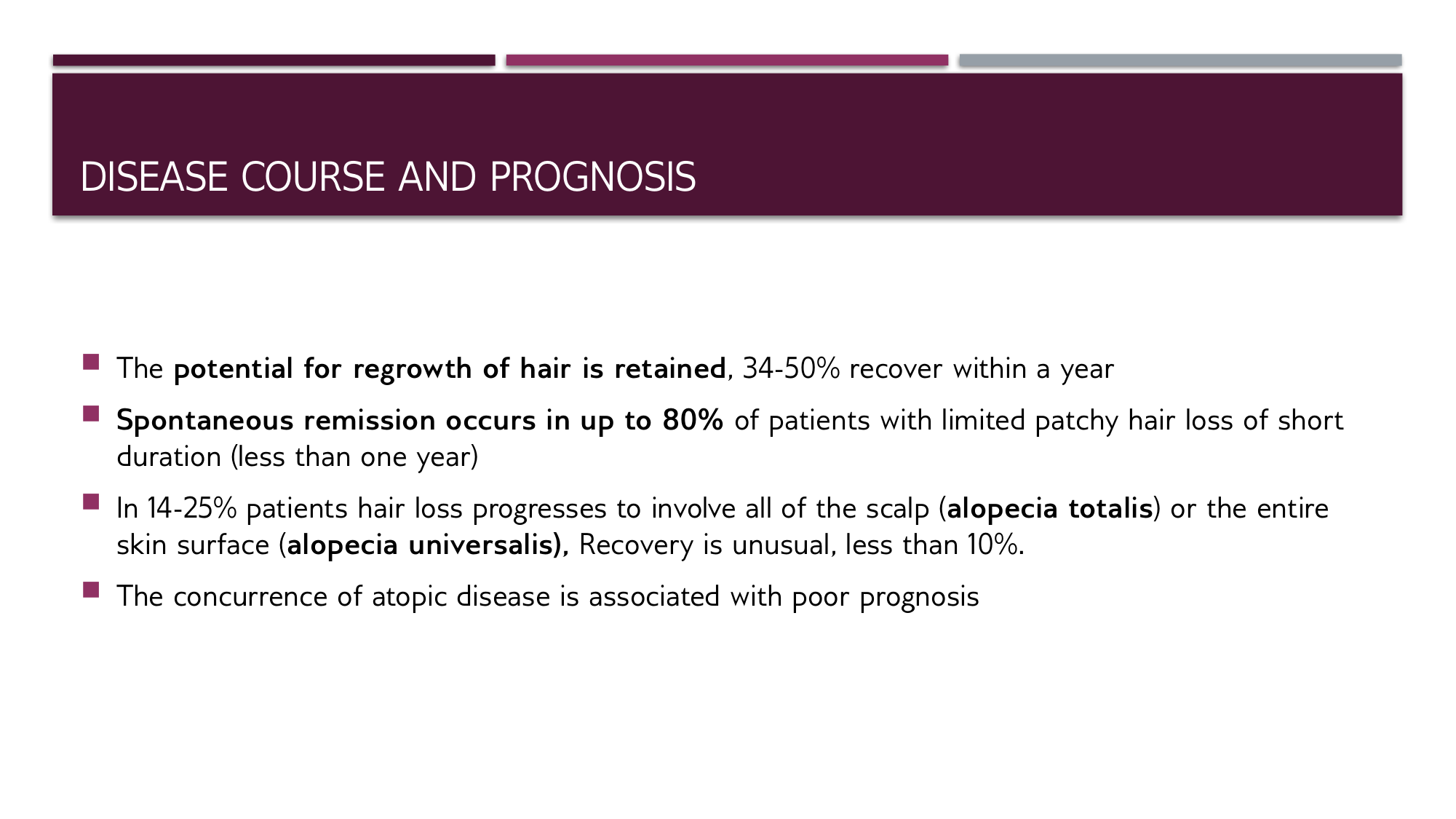

# Disease course and prognosis
The potential for regrowth of hair is retained, 34-50% recover within a year
Spontaneous remission occurs in up to 80% of patients with limited patchy hair loss of short duration (less than one year)
In 14-25% patients hair loss progresses to involve all of the scalp (alopecia totalis) or the entire skin surface (alopecia universalis), Recovery is unusual, less than 10%.
The concurrence of atopic disease is associated with poor prognosis